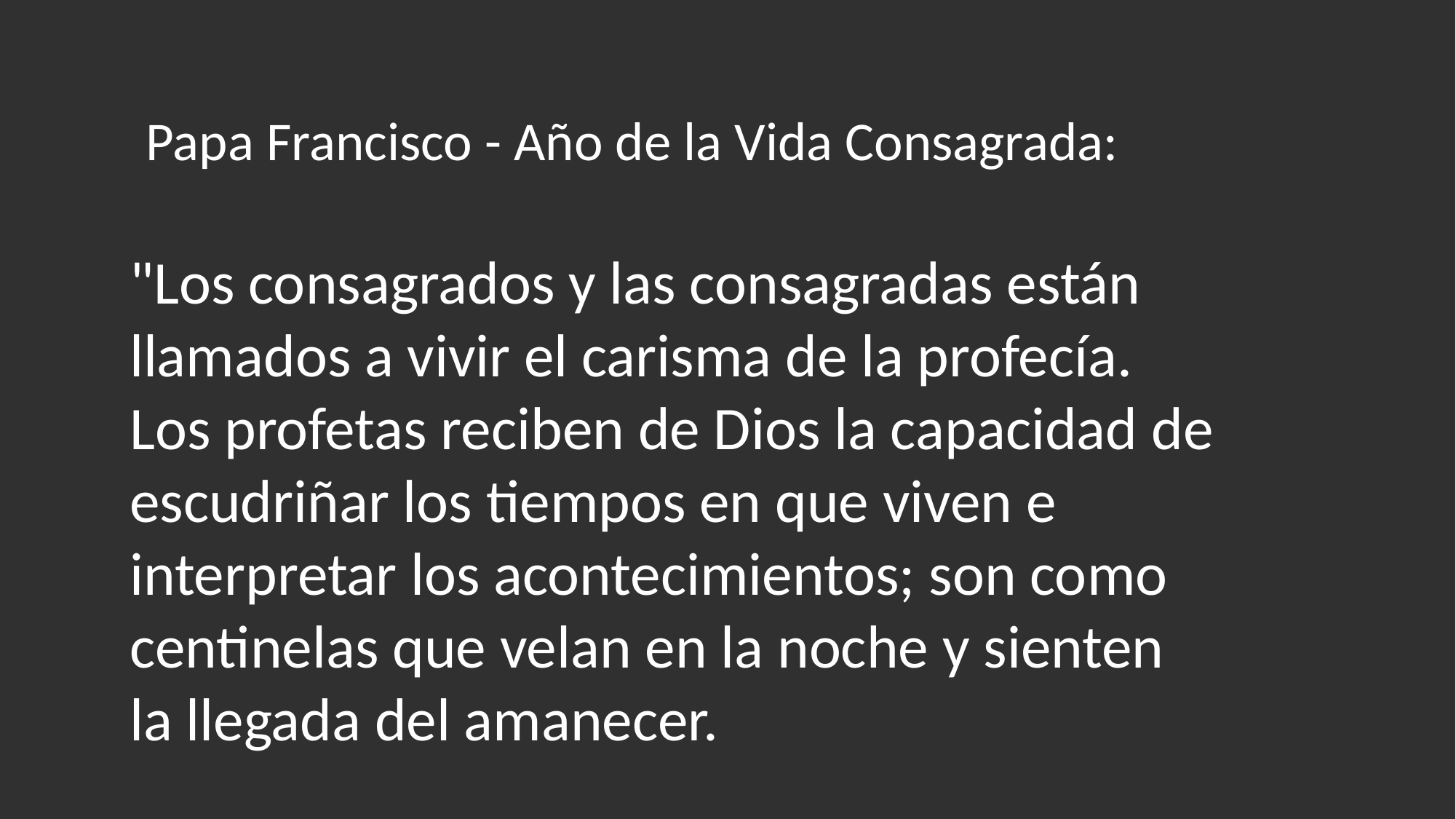

Papa Francisco - Año de la Vida Consagrada:

"Los consagrados y las consagradas están llamados a vivir el carisma de la profecía. Los profetas reciben de Dios la capacidad de escudriñar los tiempos en que viven e interpretar los acontecimientos; son como centinelas que velan en la noche y sienten la llegada del amanecer.